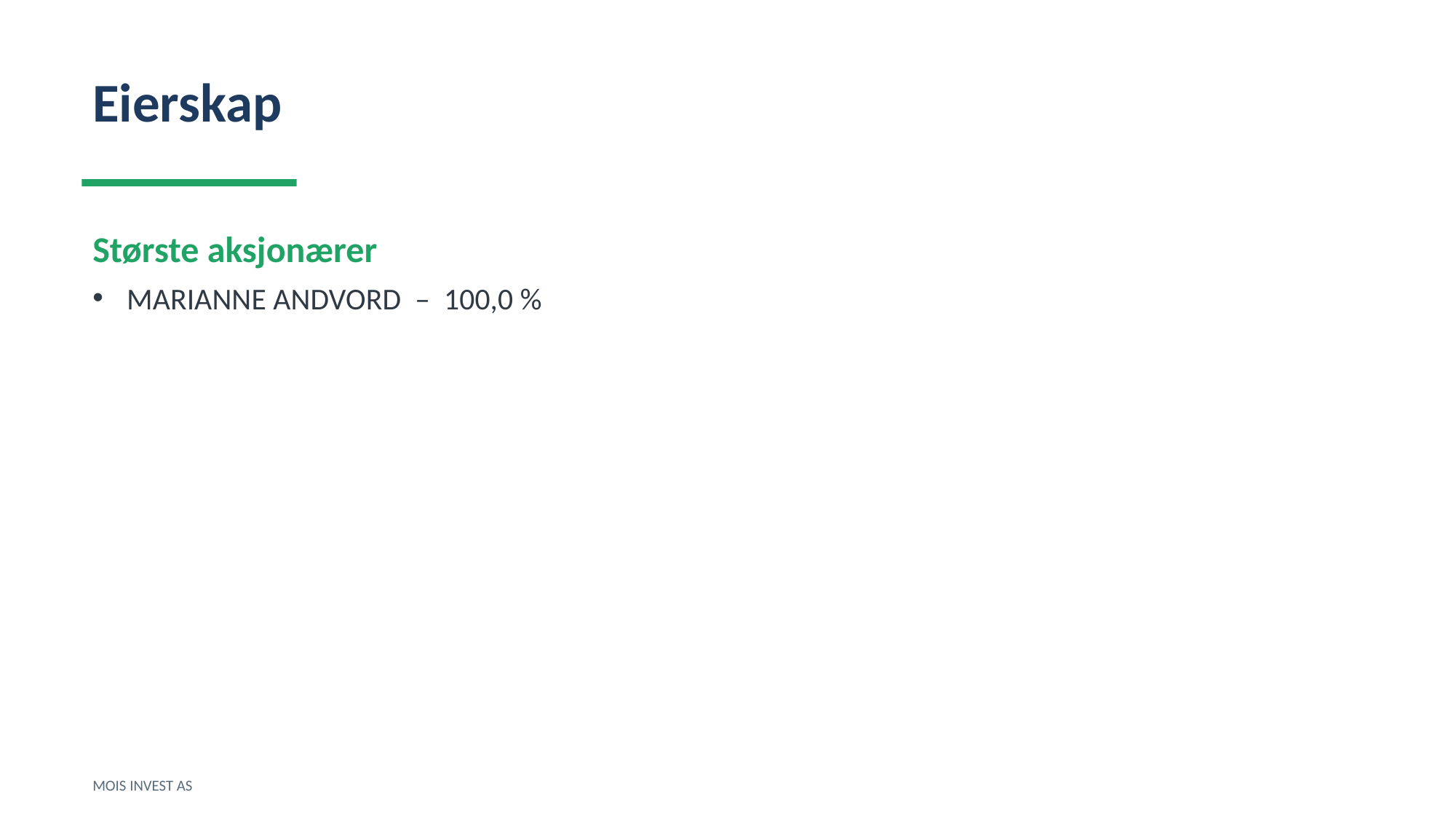

Eierskap

Største aksjonærer
MARIANNE ANDVORD  –  100,0 %
MOIS INVEST AS